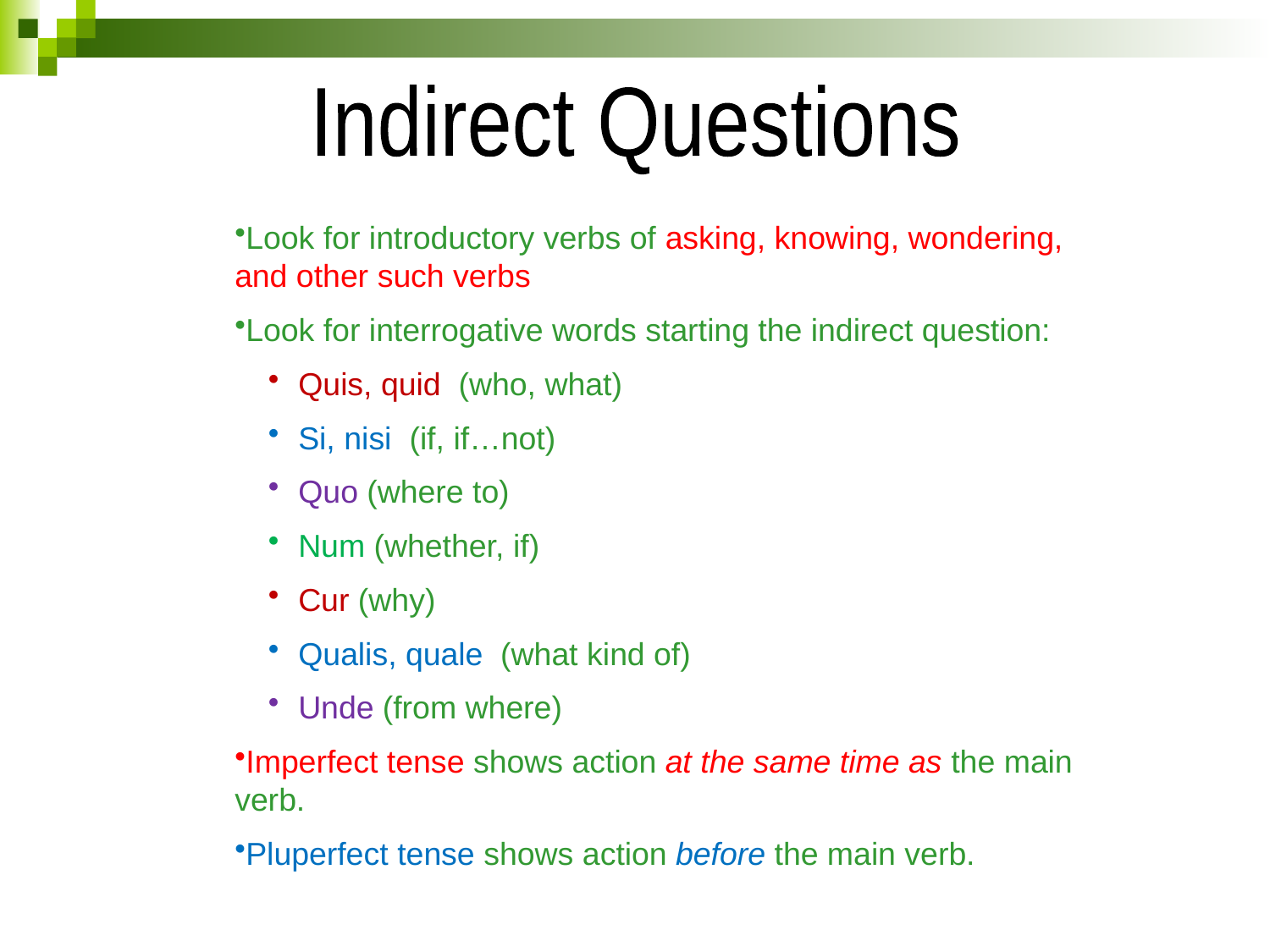

Indirect Questions
Look for introductory verbs of asking, knowing, wondering, and other such verbs
Look for interrogative words starting the indirect question:
Quis, quid  (who, what)
Si, nisi  (if, if…not)
Quo (where to)
Num (whether, if)
Cur (why)
Qualis, quale  (what kind of)
Unde (from where)
Imperfect tense shows action at the same time as the main verb.
Pluperfect tense shows action before the main verb.